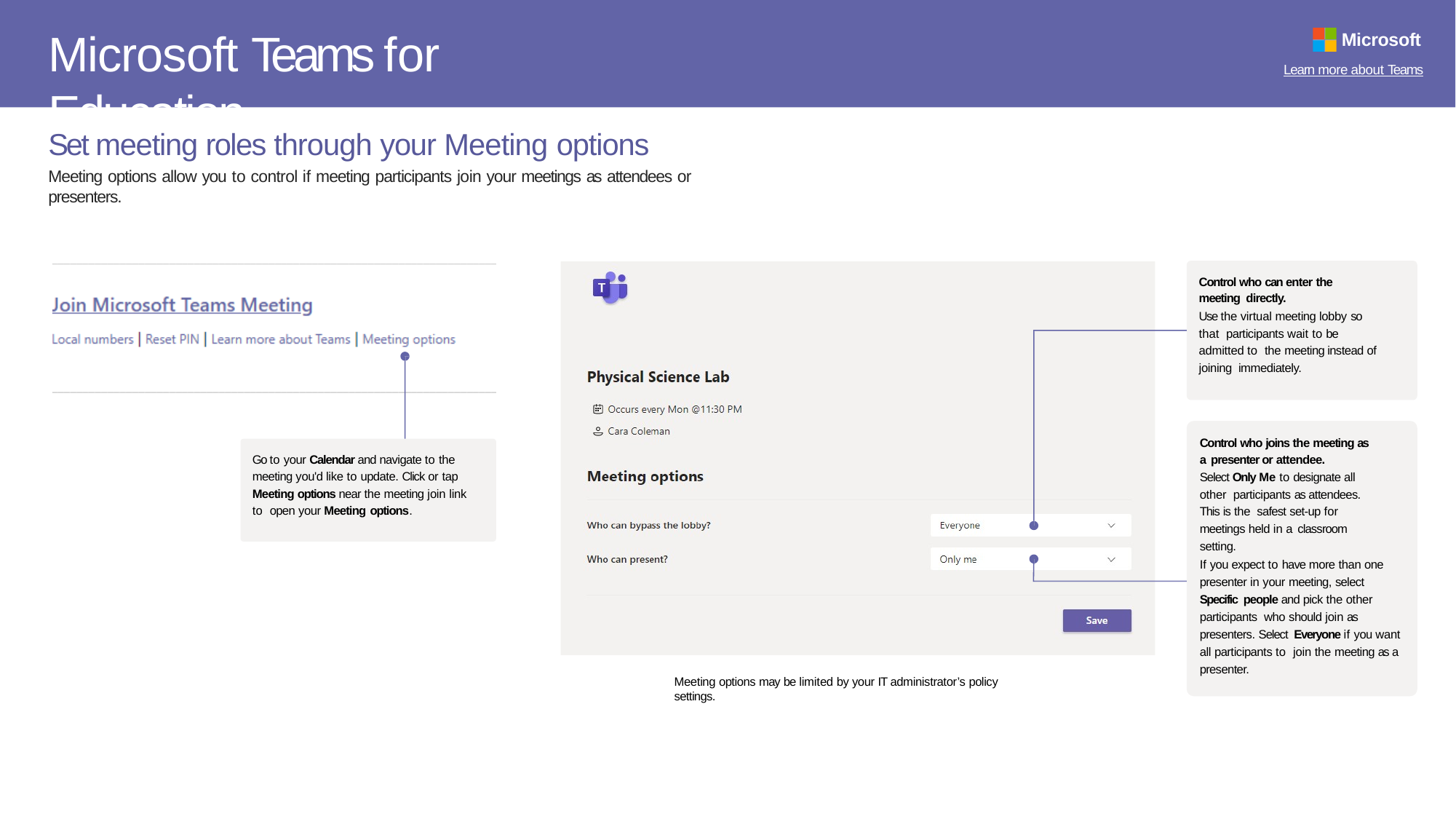

# Microsoft Teams for Education
Microsoft
Learn more about Teams
Set meeting roles through your Meeting options
Meeting options allow you to control if meeting participants join your meetings as attendees or presenters.

Control who can enter the meeting  directly.
Use the virtual meeting lobby so that  participants wait to be admitted to  the meeting instead of joining  immediately.

Control who joins the meeting as a  presenter or attendee.
Select Only Me to designate all other  participants as attendees. This is the  safest set-up for meetings held in a  classroom setting.

Go to your Calendar and navigate to the  meeting you'd like to update. Click or tap  Meeting options near the meeting join link to  open your Meeting options.
If you expect to have more than one  presenter in your meeting, select Specific  people and pick the other participants  who should join as presenters. Select  Everyone if you want all participants to  join the meeting as a presenter.

Meeting options may be limited by your IT administrator’s policy settings.